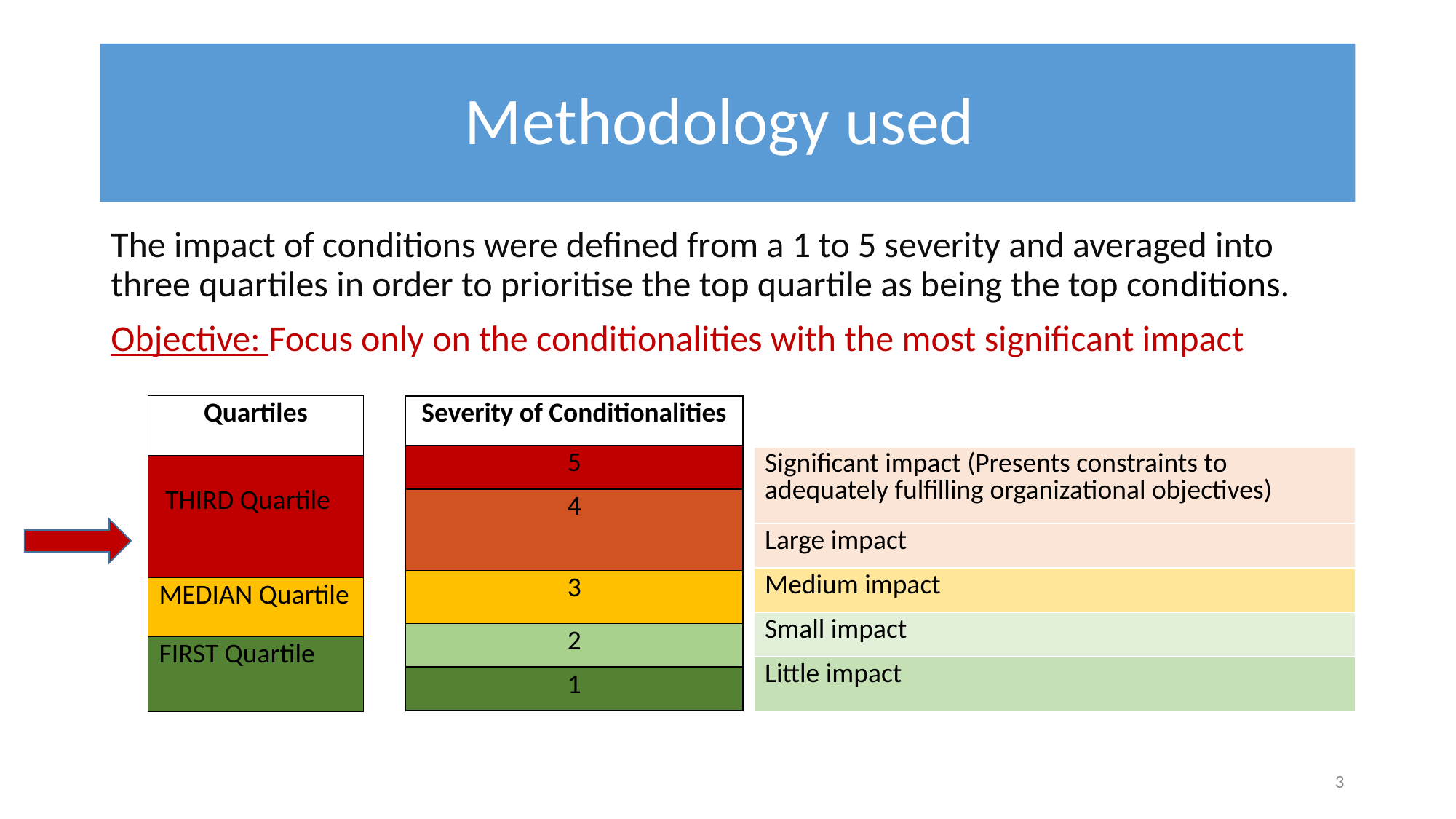

# Methodology used
The impact of conditions were defined from a 1 to 5 severity and averaged into three quartiles in order to prioritise the top quartile as being the top conditions.
Objective: Focus only on the conditionalities with the most significant impact

|  |
| --- |
| Significant impact (Presents constraints to adequately fulfilling organizational objectives) |
| Large impact |
| Medium impact |
| Small impact |
| Little impact |
| Quartiles |
| --- |
| THIRD Quartile |
| MEDIAN Quartile |
| FIRST Quartile |
| Severity of Conditionalities |
| --- |
| 5 |
| 4 |
| 3 |
| 2 |
| 1 |

3